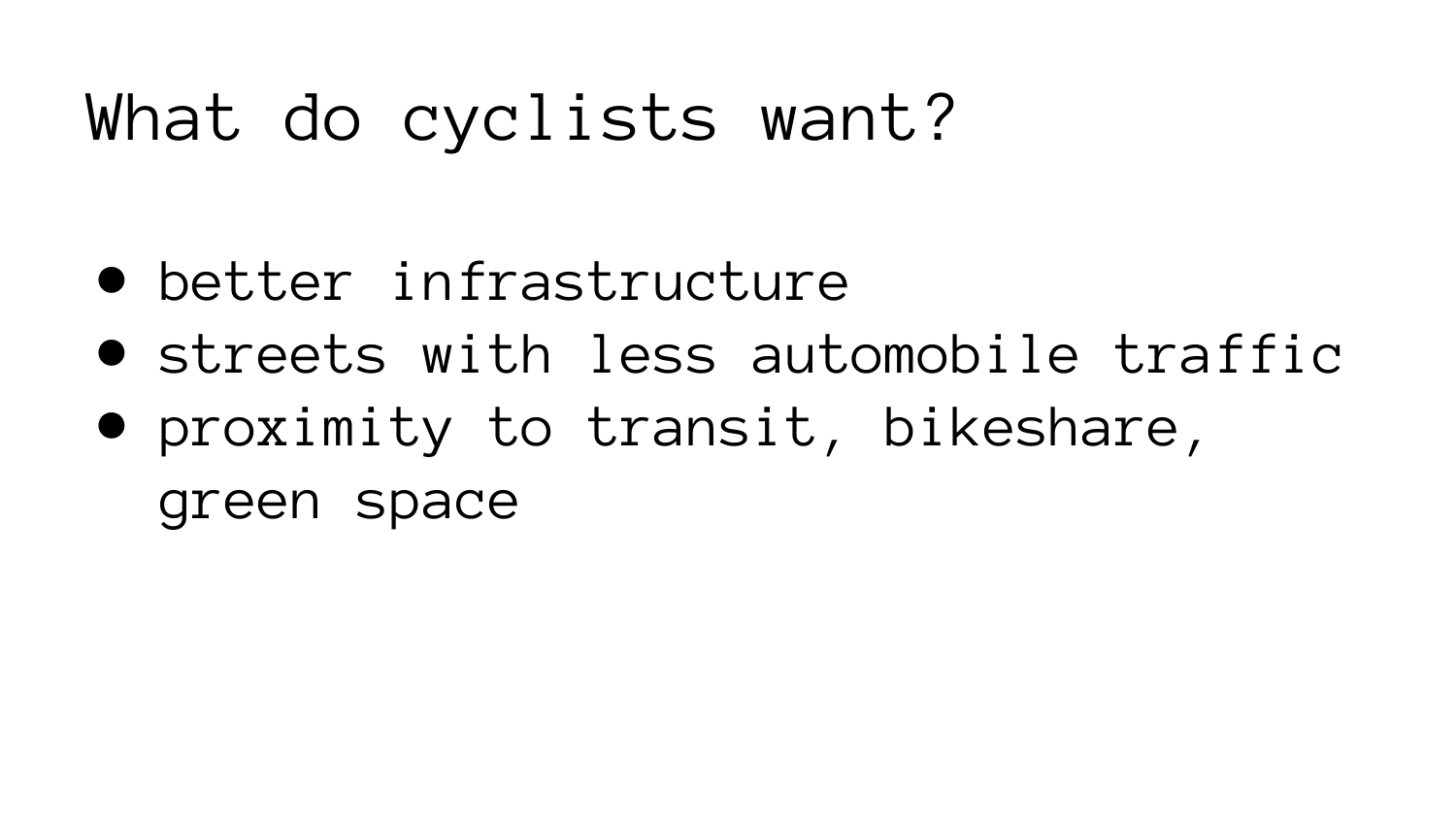

# What do cyclists want?
better infrastructure
streets with less automobile traffic
proximity to transit, bikeshare, green space